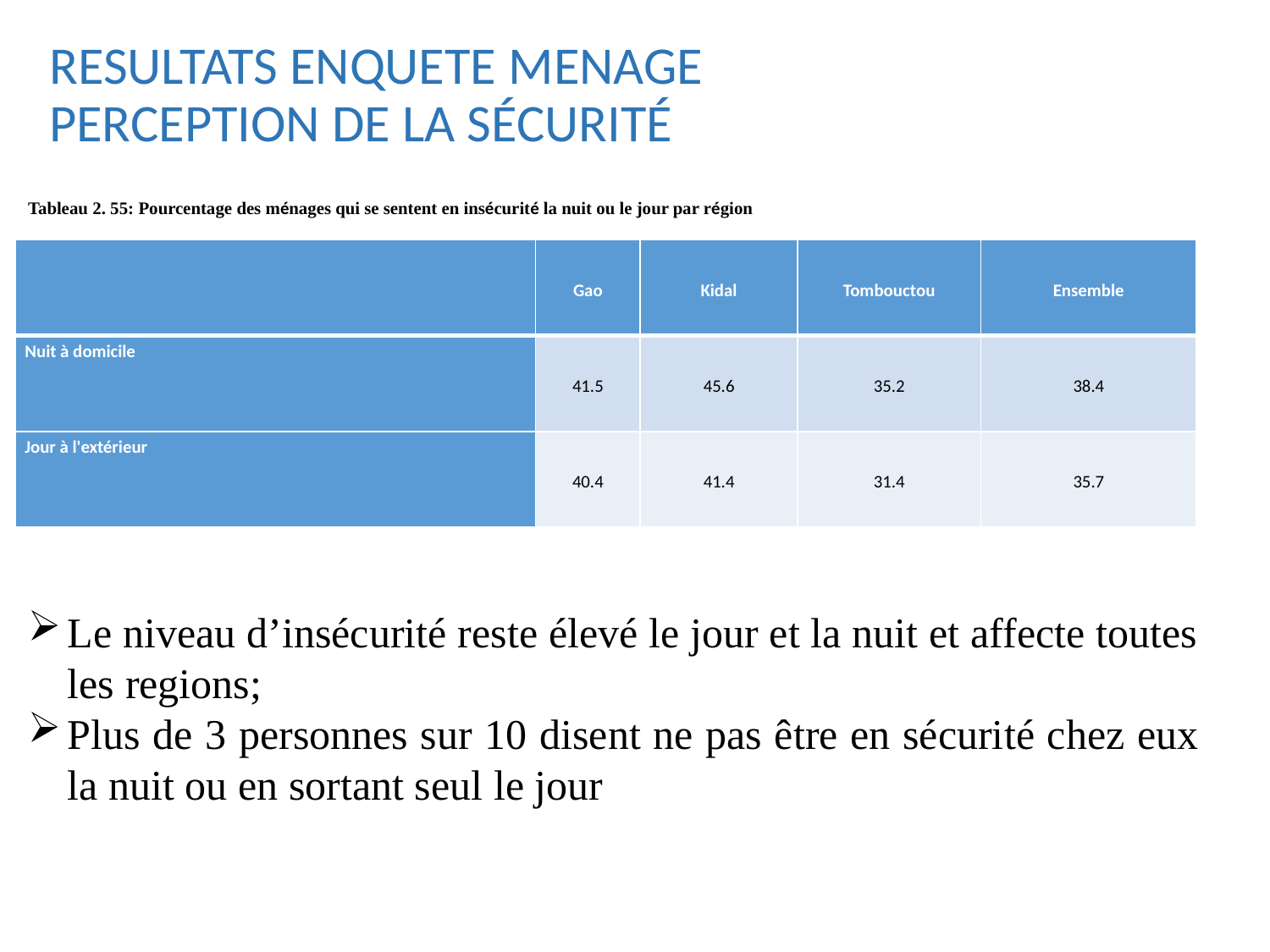

# RESULTATS ENQUETE MENAGE PERCEPTION DE LA SÉCURITÉ
Tableau 2. 55: Pourcentage des ménages qui se sentent en insécurité la nuit ou le jour par région
|  | Gao | Kidal | Tombouctou | Ensemble |
| --- | --- | --- | --- | --- |
| Nuit à domicile | 41.5 | 45.6 | 35.2 | 38.4 |
| Jour à l'extérieur | 40.4 | 41.4 | 31.4 | 35.7 |
Le niveau d’insécurité reste élevé le jour et la nuit et affecte toutes les regions;
Plus de 3 personnes sur 10 disent ne pas être en sécurité chez eux la nuit ou en sortant seul le jour